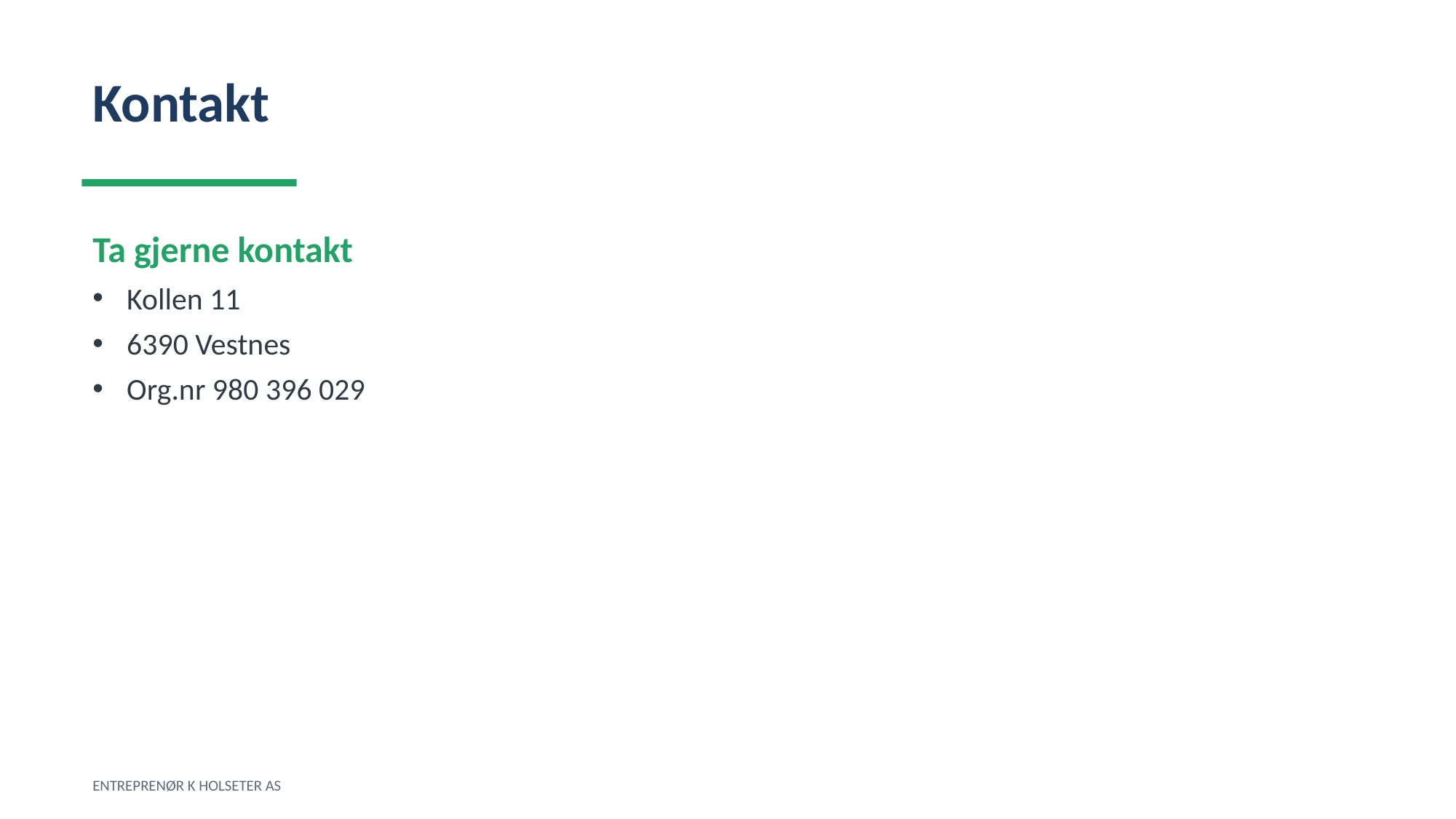

Kontakt

Ta gjerne kontakt
Kollen 11
6390 Vestnes
Org.nr 980 396 029
ENTREPRENØR K HOLSETER AS